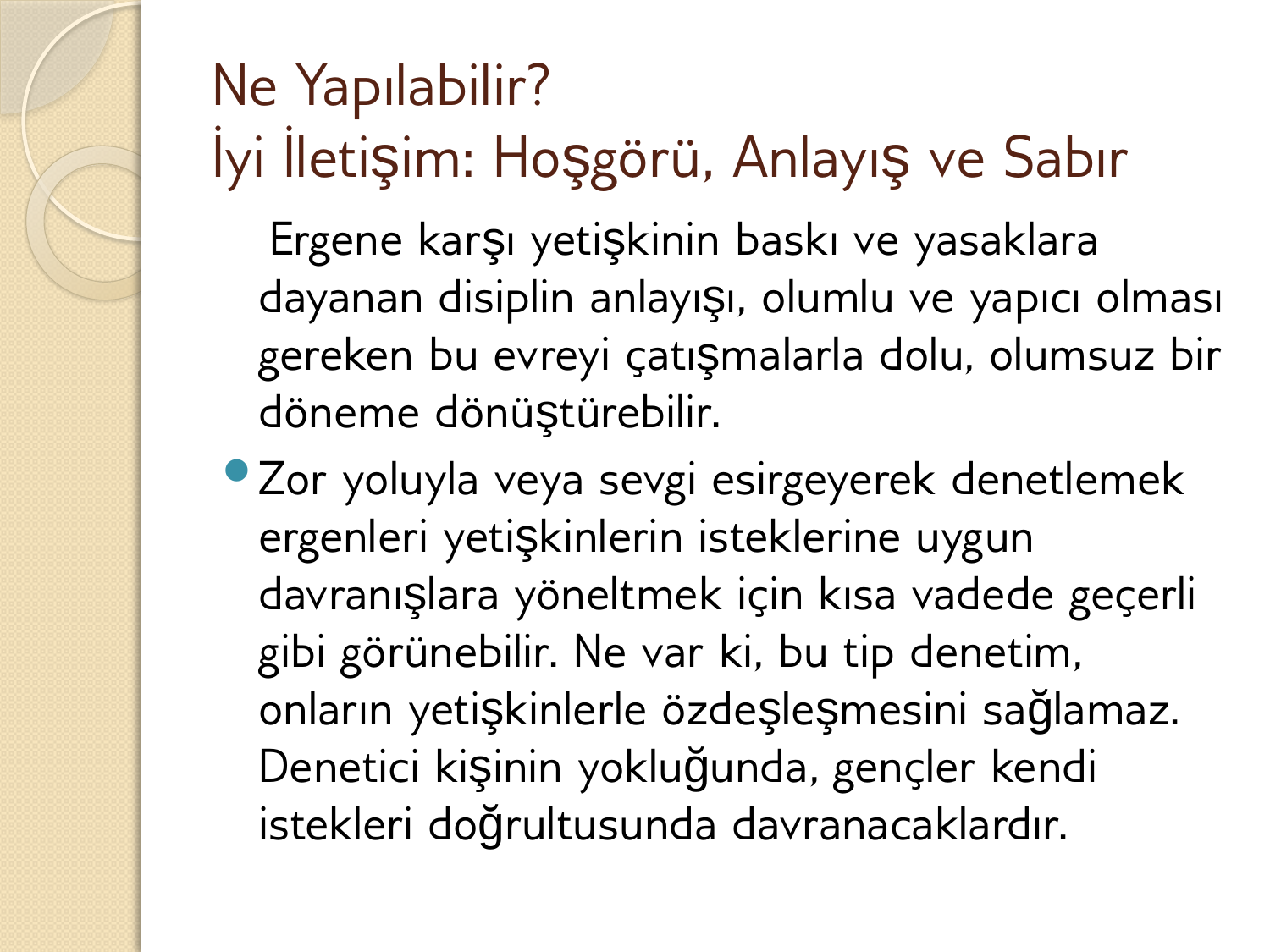

# Ne Yapılabilir? İyi İletişim: Hoşgörü, Anlayış ve Sabır
   Ergene karşı yetişkinin baskı ve yasaklara dayanan disiplin anlayışı, olumlu ve yapıcı olması gereken bu evreyi çatışmalarla dolu, olumsuz bir döneme dönüştürebilir.
Zor yoluyla veya sevgi esirgeyerek denetlemek ergenleri yetişkinlerin isteklerine uygun davranışlara yöneltmek için kısa vadede geçerli gibi görünebilir. Ne var ki, bu tip denetim, onların yetişkinlerle özdeşleşmesini sağlamaz. Denetici kişinin yokluğunda, gençler kendi istekleri doğrultusunda davranacaklardır.